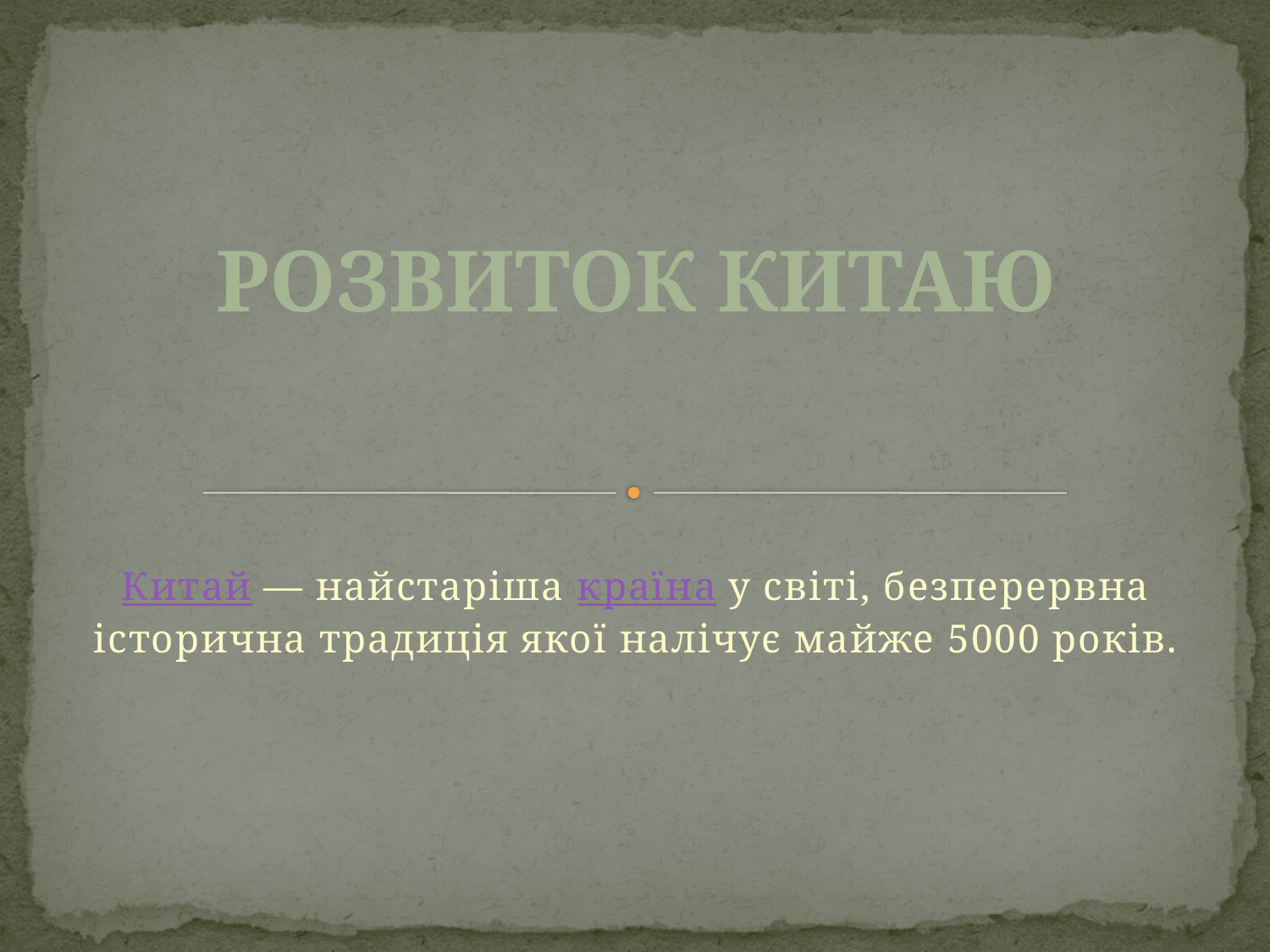

# Розвиток Китаю
Китай — найстаріша країна у світі, безперервна історична традиція якої налічує майже 5000 років.